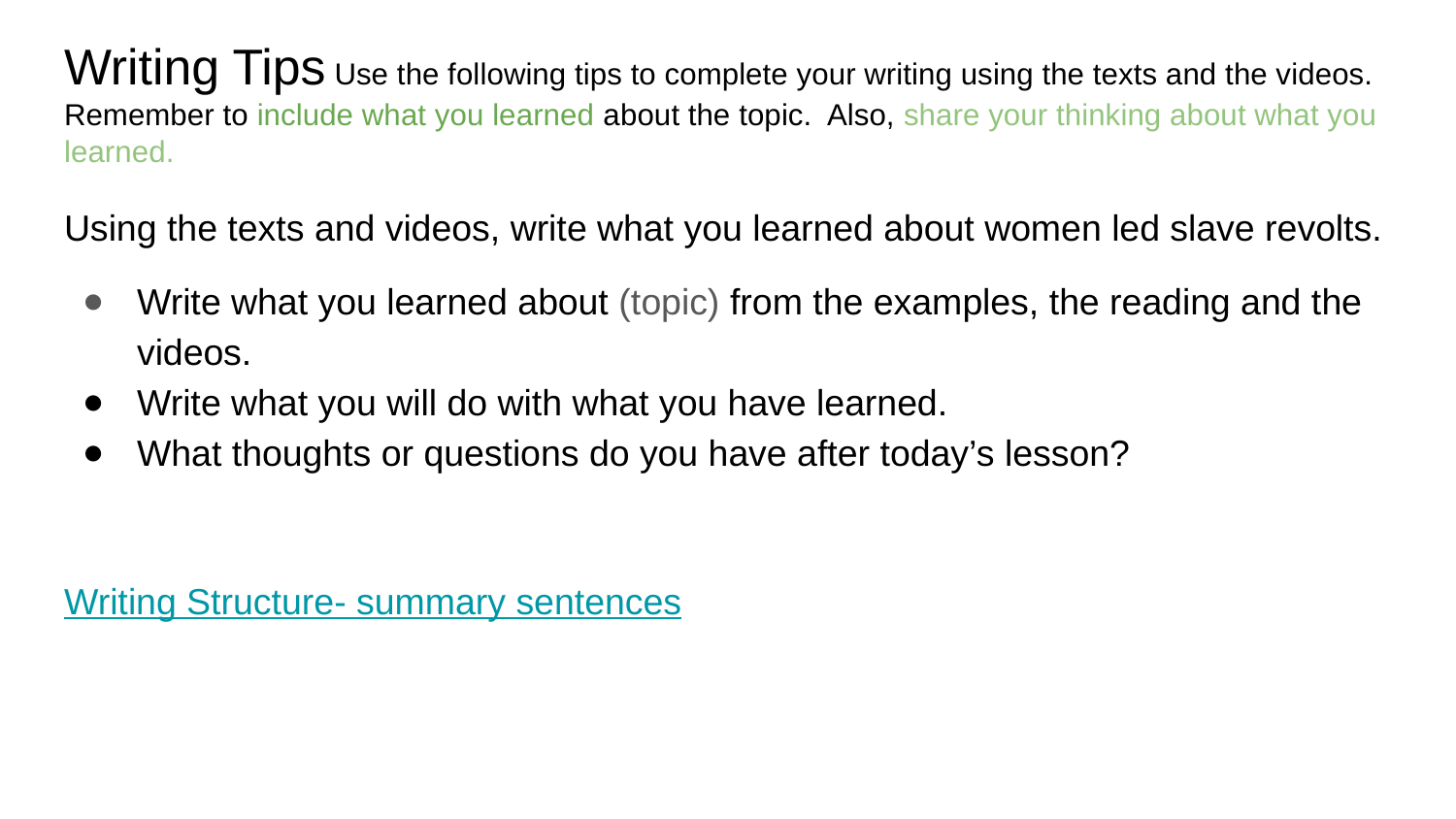

Writing Tips Use the following tips to complete your writing using the texts and the videos. Remember to include what you learned about the topic.  Also, share your thinking about what you learned.
Using the texts and videos, write what you learned about women led slave revolts.
Write what you learned about (topic) from the examples, the reading and the videos.
Write what you will do with what you have learned.
What thoughts or questions do you have after today’s lesson?

Writing Structure- summary sentences